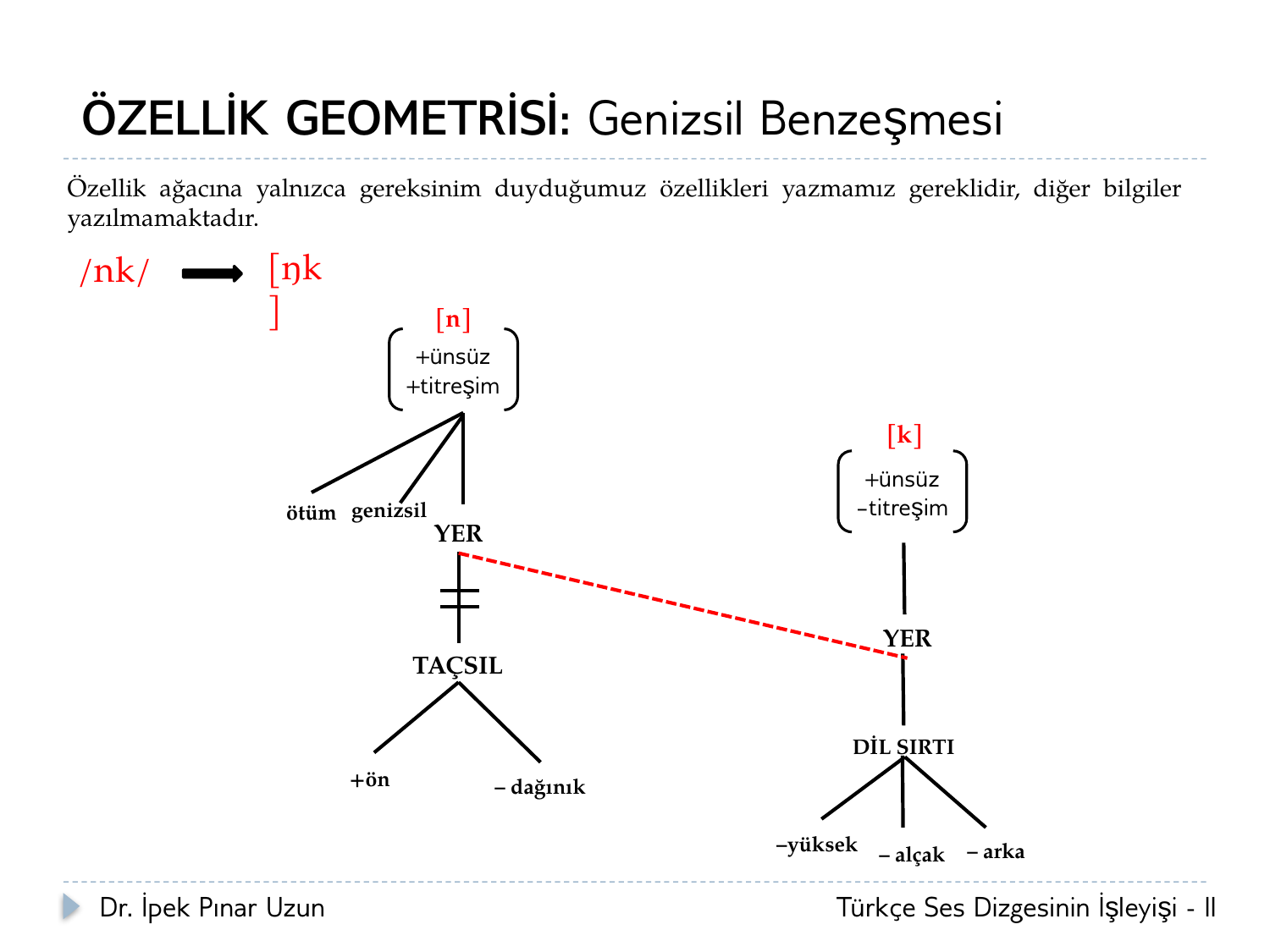

ÖZELLİK GEOMETRİSİ: Genizsil Benzeşmesi
Özellik ağacına yalnızca gereksinim duyduğumuz özellikleri yazmamız gereklidir, diğer bilgiler yazılmamaktadır.
[ŋk]
/nk/

[n]
+ünsüz
+titreşim
genizsil
ötüm
YER
TAÇSIL
+ön
– dağınık
[k]
+ünsüz
–titreşim
YER
DİL SIRTI
–yüksek
– arka
– alçak
     Dr. İpek Pınar Uzun		 		  Türkçe Ses Dizgesinin İşleyişi - II